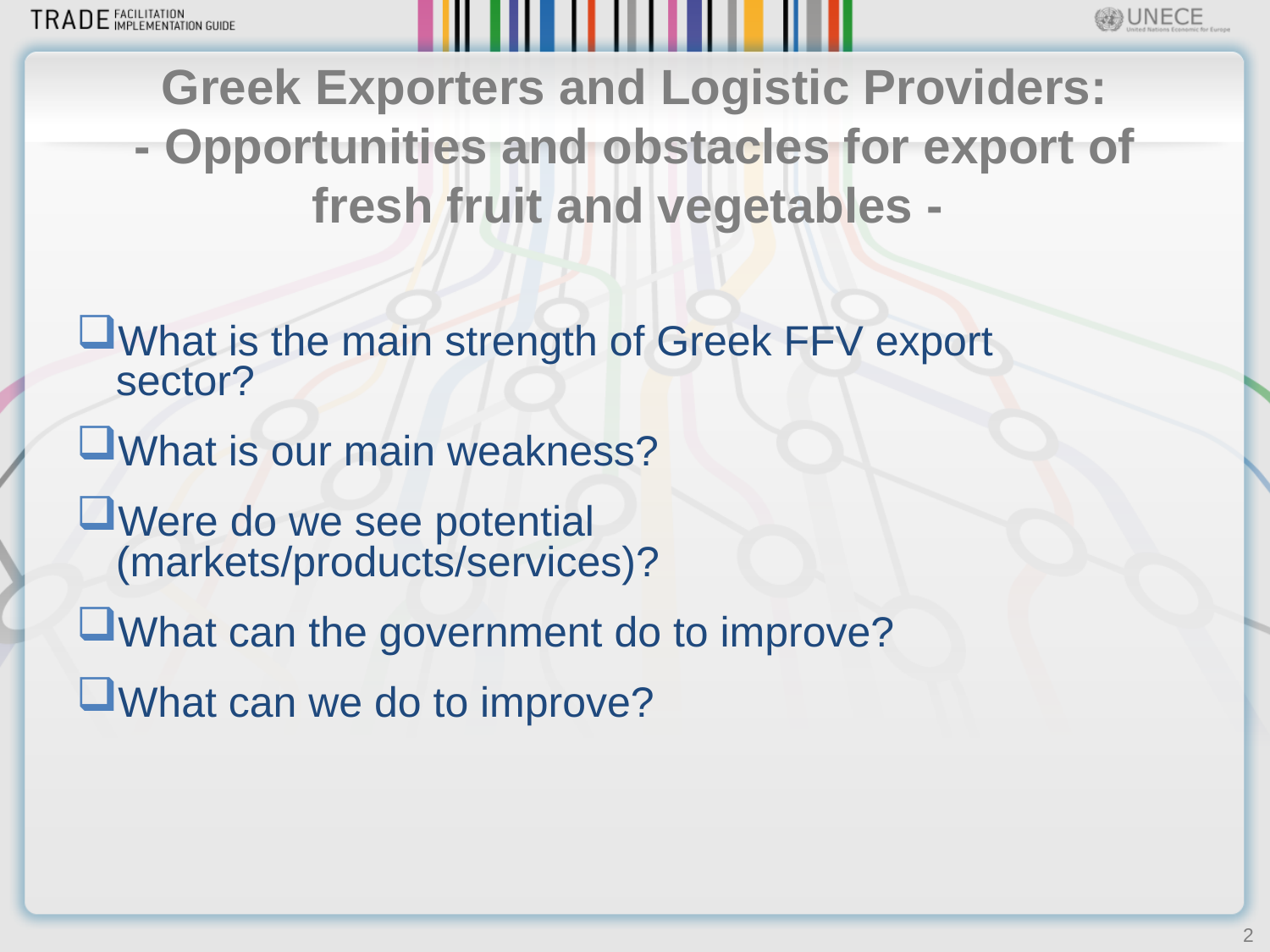

# Greek Exporters and Logistic Providers: - Opportunities and obstacles for export of fresh fruit and vegetables -

What is the main strength of Greek FFV export sector?
What is our main weakness?
Were do we see potential (markets/products/services)?
What can the government do to improve?
What can we do to improve?

2